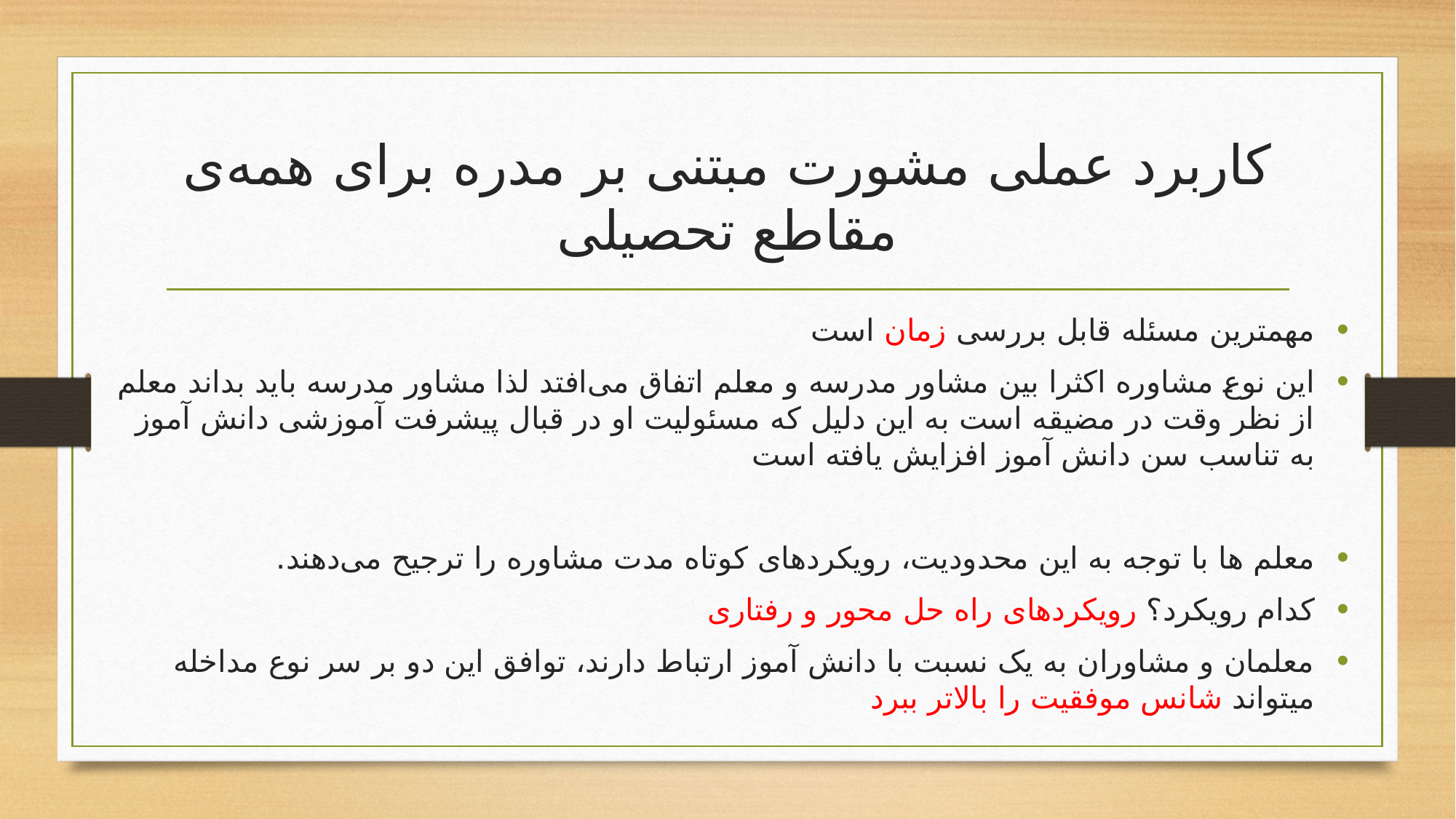

# کاربرد عملی مشورت مبتنی بر مدره برای همه‌ی مقاطع تحصیلی
مهمترین مسئله قابل بررسی زمان است
این نوع مشاوره اکثرا بین مشاور مدرسه و معلم اتفاق می‌افتد لذا مشاور مدرسه باید بداند معلم از نظر وقت در مضیقه است به این دلیل که مسئولیت او در قبال پیشرفت آموزشی دانش آموز به تناسب سن دانش آموز افزایش یافته است

معلم ها با توجه به این محدودیت، رویکردهای کوتاه مدت مشاوره را ترجیح می‌دهند.
کدام رویکرد؟ رویکردهای راه حل محور و رفتاری
معلمان و مشاوران به یک نسبت با دانش آموز ارتباط دارند، توافق این دو بر سر نوع مداخله میتواند شانس موفقیت را بالاتر ببرد